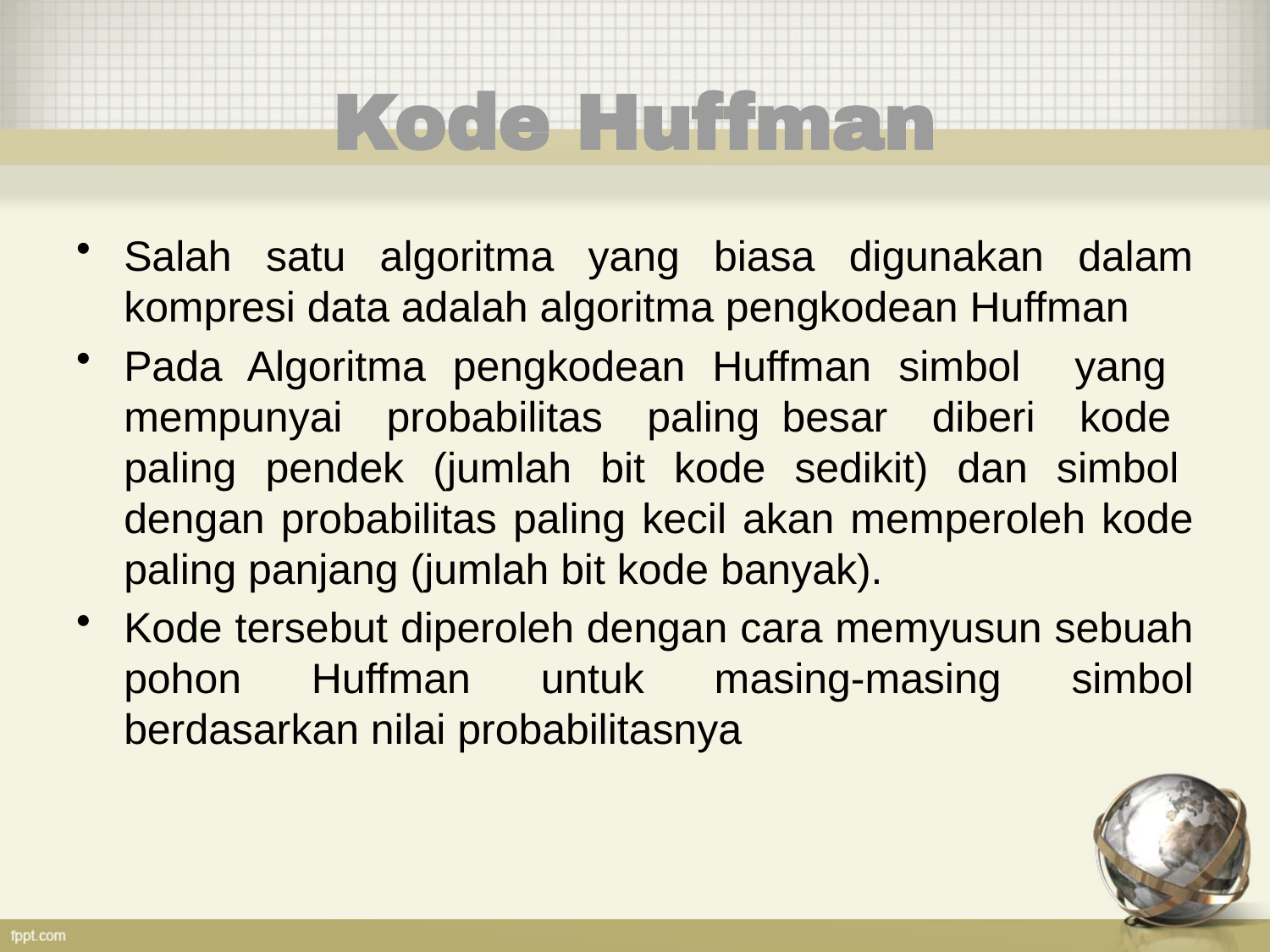

# Kode Huffman
Salah satu algoritma yang biasa digunakan dalam kompresi data adalah algoritma pengkodean Huffman
Pada Algoritma pengkodean Huffman simbol  yang  mempunyai  probabilitas  paling besar  diberi  kode  paling  pendek  (jumlah  bit  kode  sedikit)  dan  simbol  dengan probabilitas paling kecil akan memperoleh kode paling panjang (jumlah bit kode banyak).
Kode tersebut diperoleh dengan cara memyusun sebuah pohon Huffman untuk masing-masing simbol berdasarkan nilai probabilitasnya